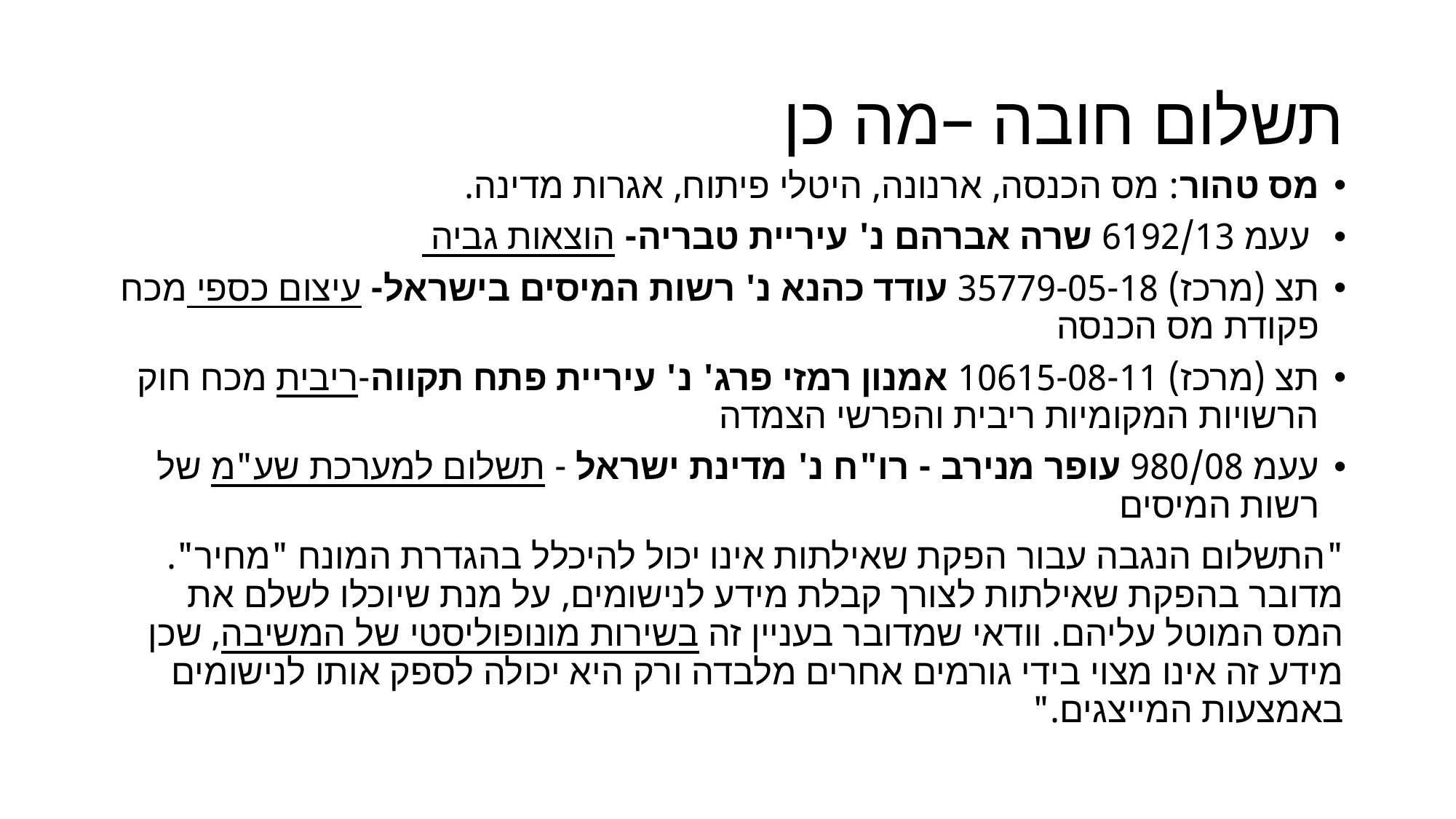

# תשלום חובה –מה כן
מס טהור: מס הכנסה, ארנונה, היטלי פיתוח, אגרות מדינה.
 עעמ 6192/13 שרה אברהם נ' עיריית טבריה- הוצאות גביה
תצ (מרכז) 35779-05-18 עודד כהנא נ' רשות המיסים בישראל- עיצום כספי מכח פקודת מס הכנסה
תצ (מרכז) 10615-08-11 אמנון רמזי פרג' נ' עיריית פתח תקווה-ריבית מכח חוק הרשויות המקומיות ריבית והפרשי הצמדה
עעמ 980/08 עופר מנירב - רו"ח נ' מדינת ישראל - תשלום למערכת שע"מ של רשות המיסים
"התשלום הנגבה עבור הפקת שאילתות אינו יכול להיכלל בהגדרת המונח "מחיר". מדובר בהפקת שאילתות לצורך קבלת מידע לנישומים, על מנת שיוכלו לשלם את המס המוטל עליהם. וודאי שמדובר בעניין זה בשירות מונופוליסטי של המשיבה, שכן מידע זה אינו מצוי בידי גורמים אחרים מלבדה ורק היא יכולה לספק אותו לנישומים באמצעות המייצגים."